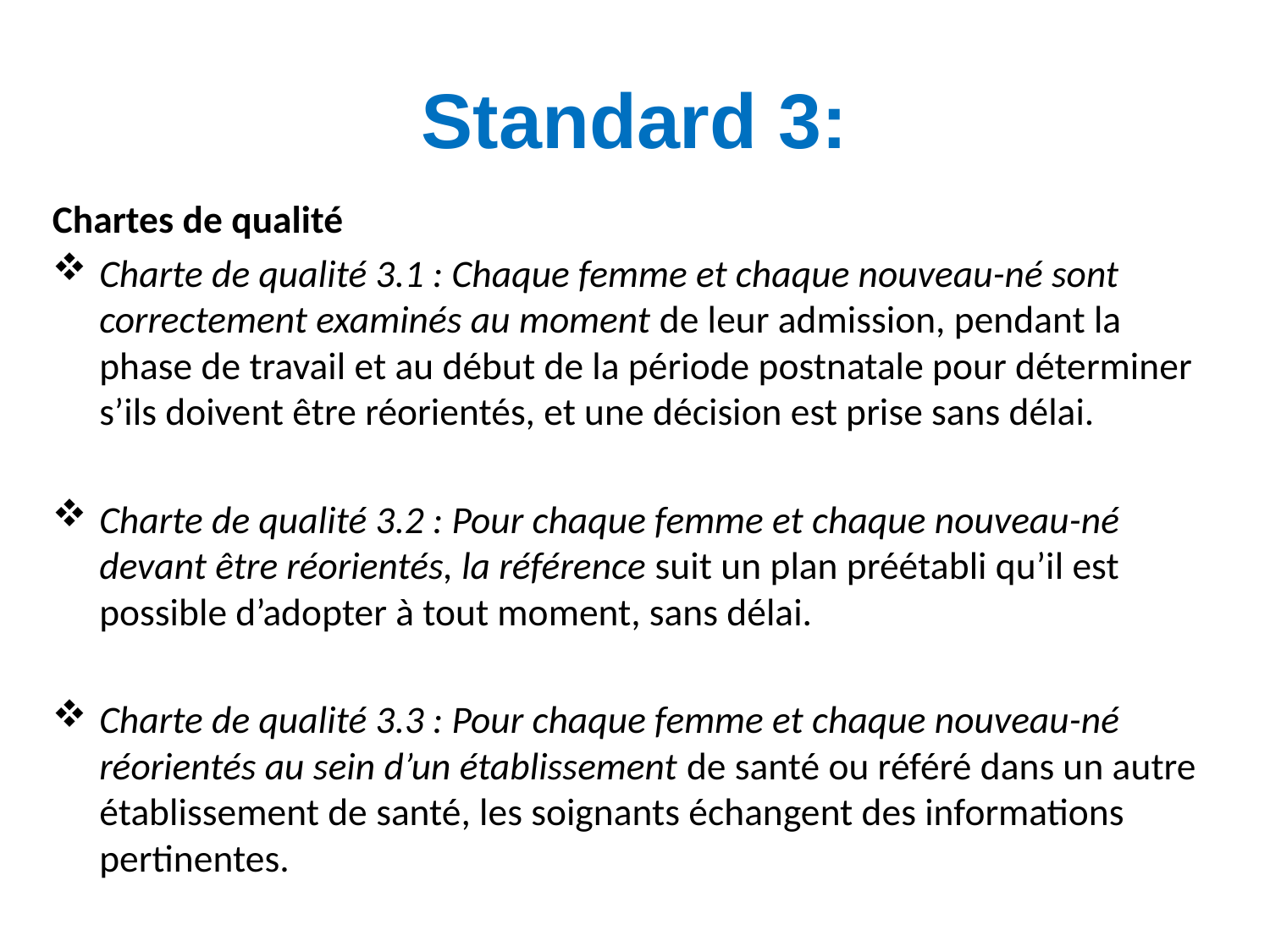

# Standard 3:
Chartes de qualité
Charte de qualité 3.1 : Chaque femme et chaque nouveau-né sont correctement examinés au moment de leur admission, pendant la phase de travail et au début de la période postnatale pour déterminer s’ils doivent être réorientés, et une décision est prise sans délai.

Charte de qualité 3.2 : Pour chaque femme et chaque nouveau-né devant être réorientés, la référence suit un plan préétabli qu’il est possible d’adopter à tout moment, sans délai.

Charte de qualité 3.3 : Pour chaque femme et chaque nouveau-né réorientés au sein d’un établissement de santé ou référé dans un autre établissement de santé, les soignants échangent des informations pertinentes.